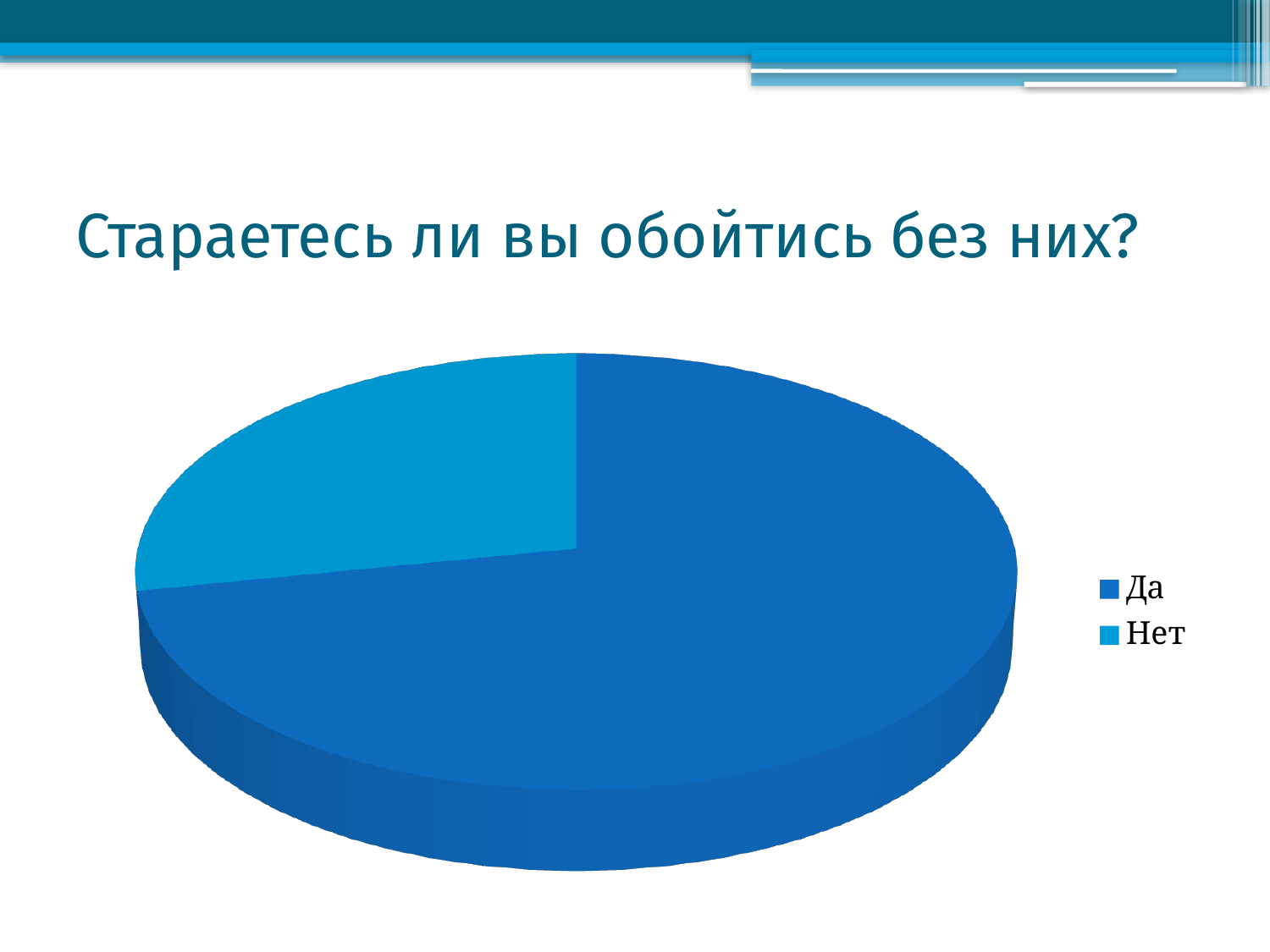

# Стараетесь ли вы обойтись без них?

[unsupported chart]